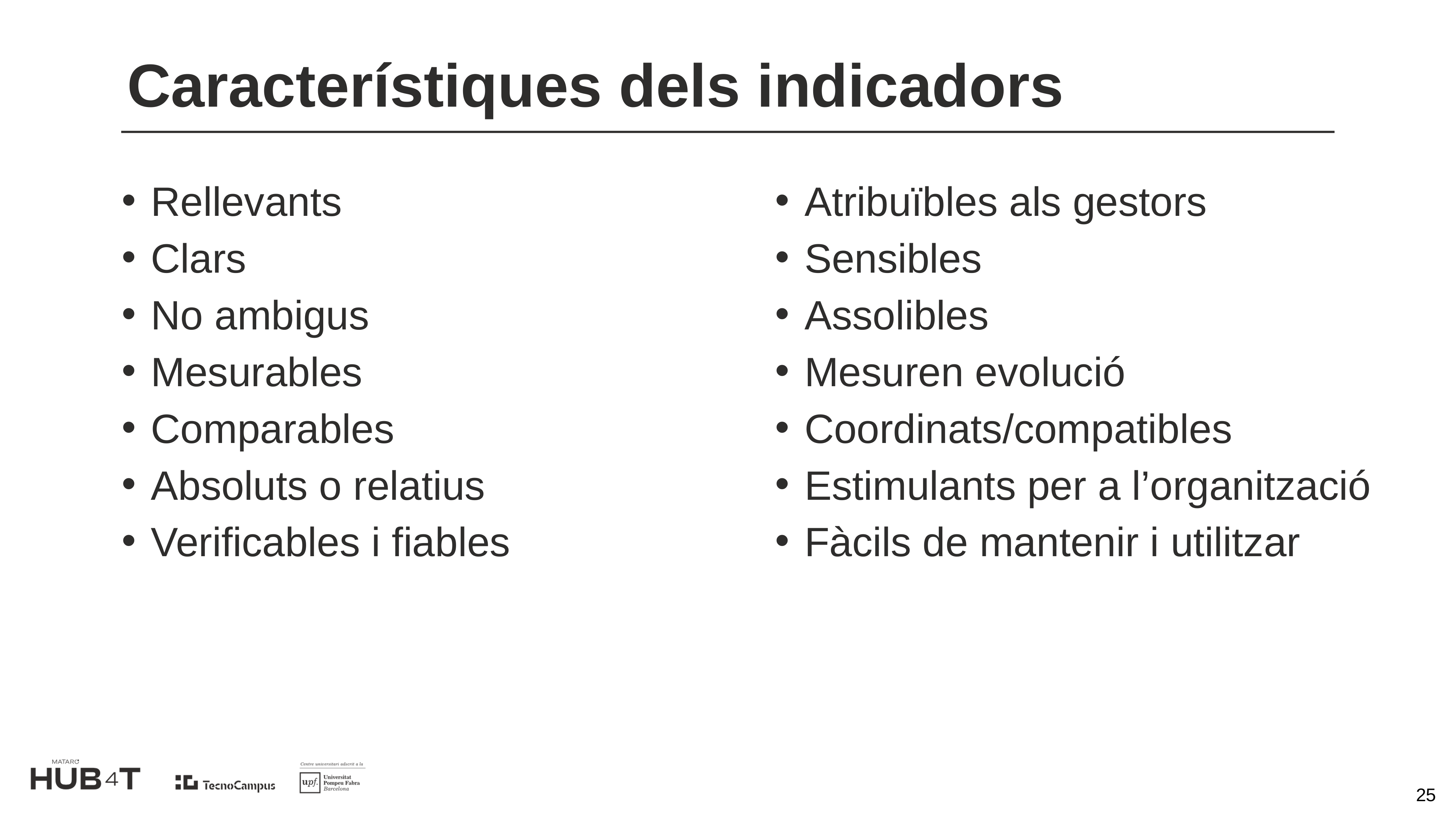

# Característiques dels indicadors
Rellevants
Clars
No ambigus
Mesurables
Comparables
Absoluts o relatius
Verificables i fiables

Atribuïbles als gestors
Sensibles
Assolibles
Mesuren evolució
Coordinats/compatibles
Estimulants per a l’organització
Fàcils de mantenir i utilitzar